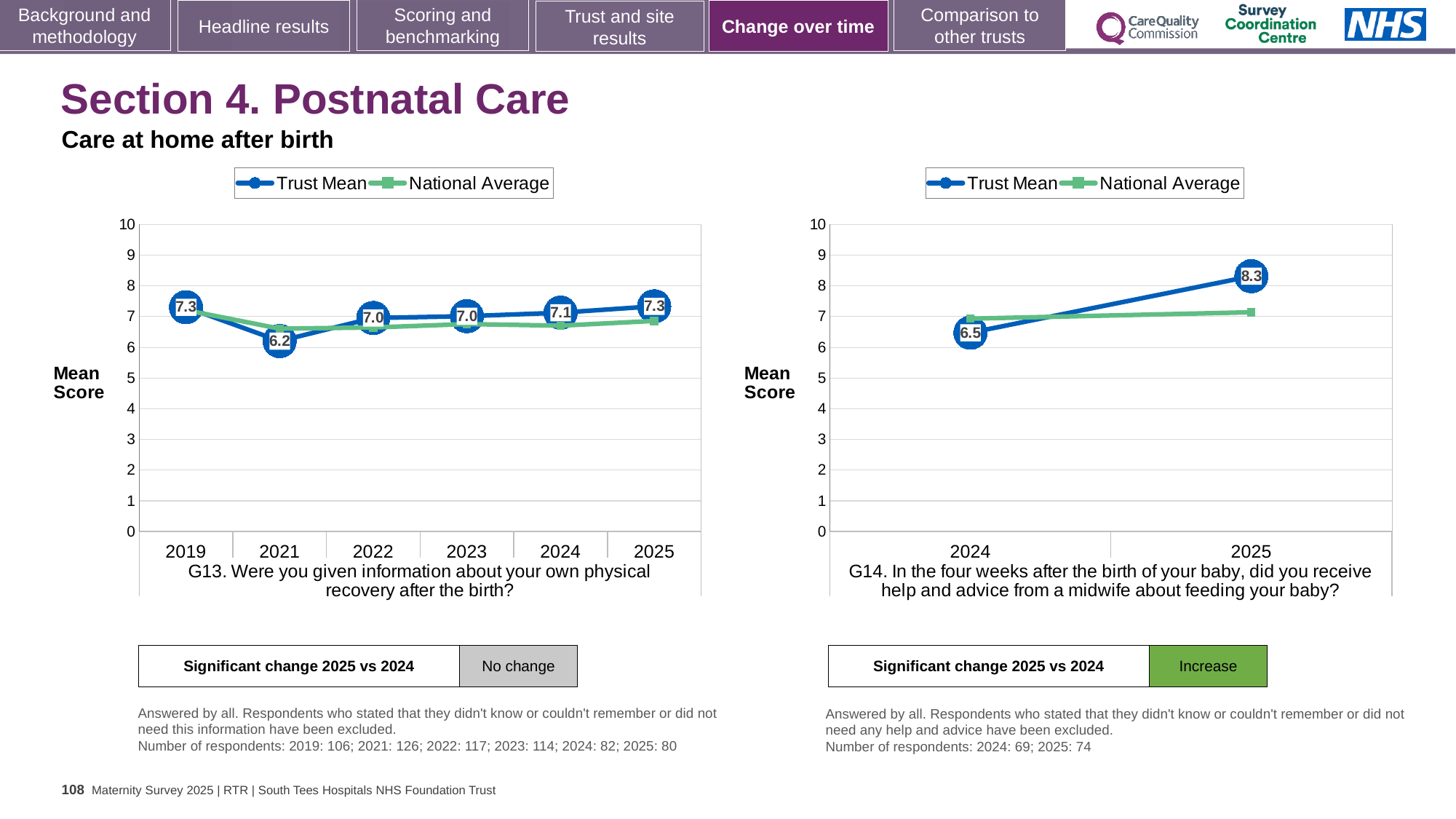

# Section 4. Postnatal Care
Care at home after birth

### Chart

| Category | Trust Mean | National Average |
|---|---|---|
| 2019 | 7.305299838048943 | 7.209404836482267 |
| 2021 | 6.202126502997479 | 6.60573509744572 |
| 2022 | 6.954688858742783 | 6.644355766554601 |
| 2023 | 7.012206234690589 | 6.755820428206989 |
| 2024 | 7.126576094076293 | 6.704159393789469 |
| 2025 | 7.334220385735502 | 6.858284167122888 |

### Chart

| Category | Trust Mean | National Average |
|---|---|---|
| 2024 | 6.474644554995333 | 6.931823654840223 |
| 2025 | 8.314277949095645 | 7.139863731143797 |
| Significant change 2025 vs 2024 | No change |
| --- | --- |
| Significant change 2025 vs 2024 | Increase |
| --- | --- |
Answered by all. Respondents who stated that they didn't know or couldn't remember or did not need this information have been excluded.
Number of respondents: 2019: 106; 2021: 126; 2022: 117; 2023: 114; 2024: 82; 2025: 80
Answered by all. Respondents who stated that they didn't know or couldn't remember or did not need any help and advice have been excluded.
Number of respondents: 2024: 69; 2025: 74
108